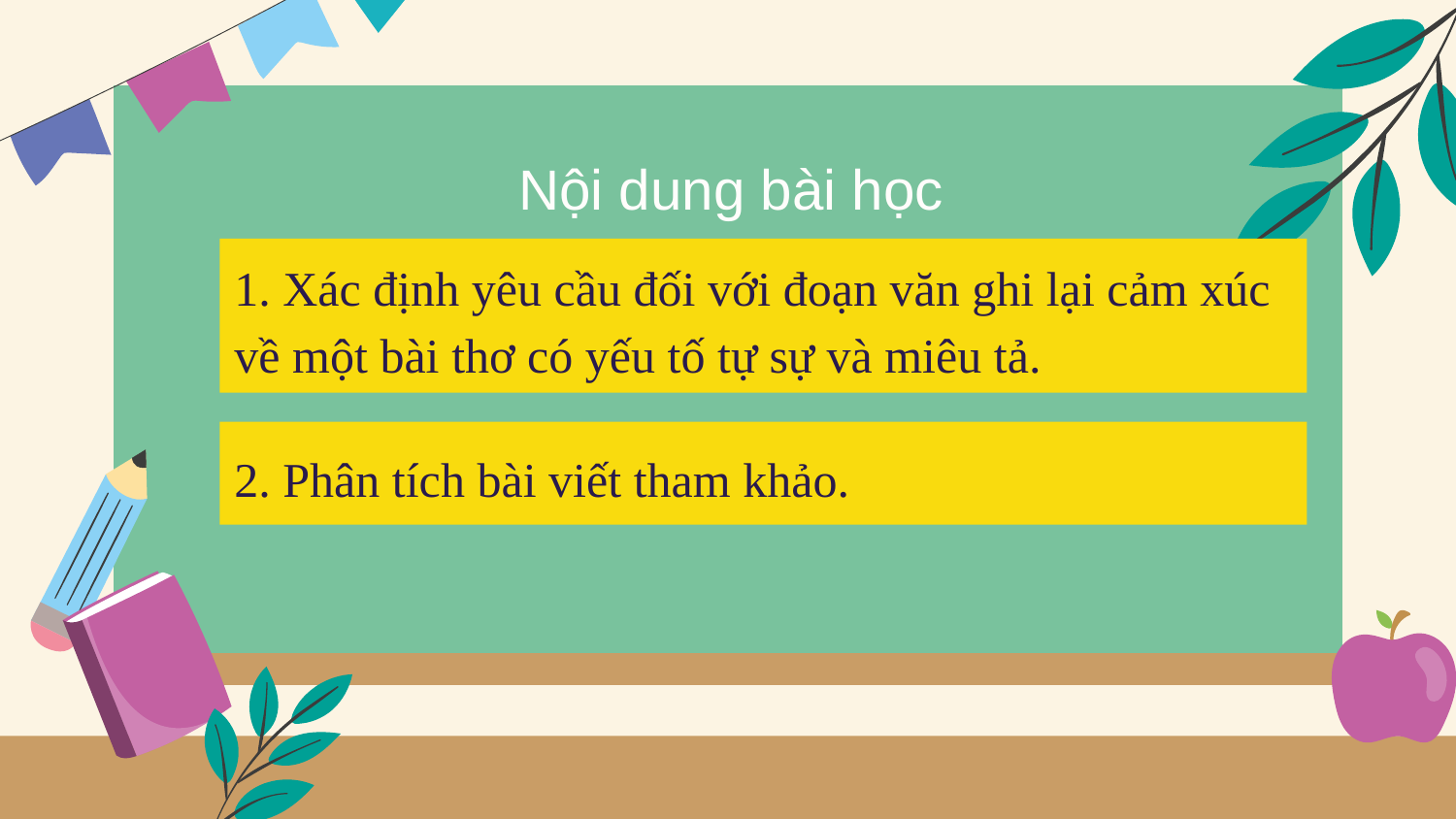

# Nội dung bài học
1. Xác định yêu cầu đối với đoạn văn ghi lại cảm xúc về một bài thơ có yếu tố tự sự và miêu tả.
2. Phân tích bài viết tham khảo.